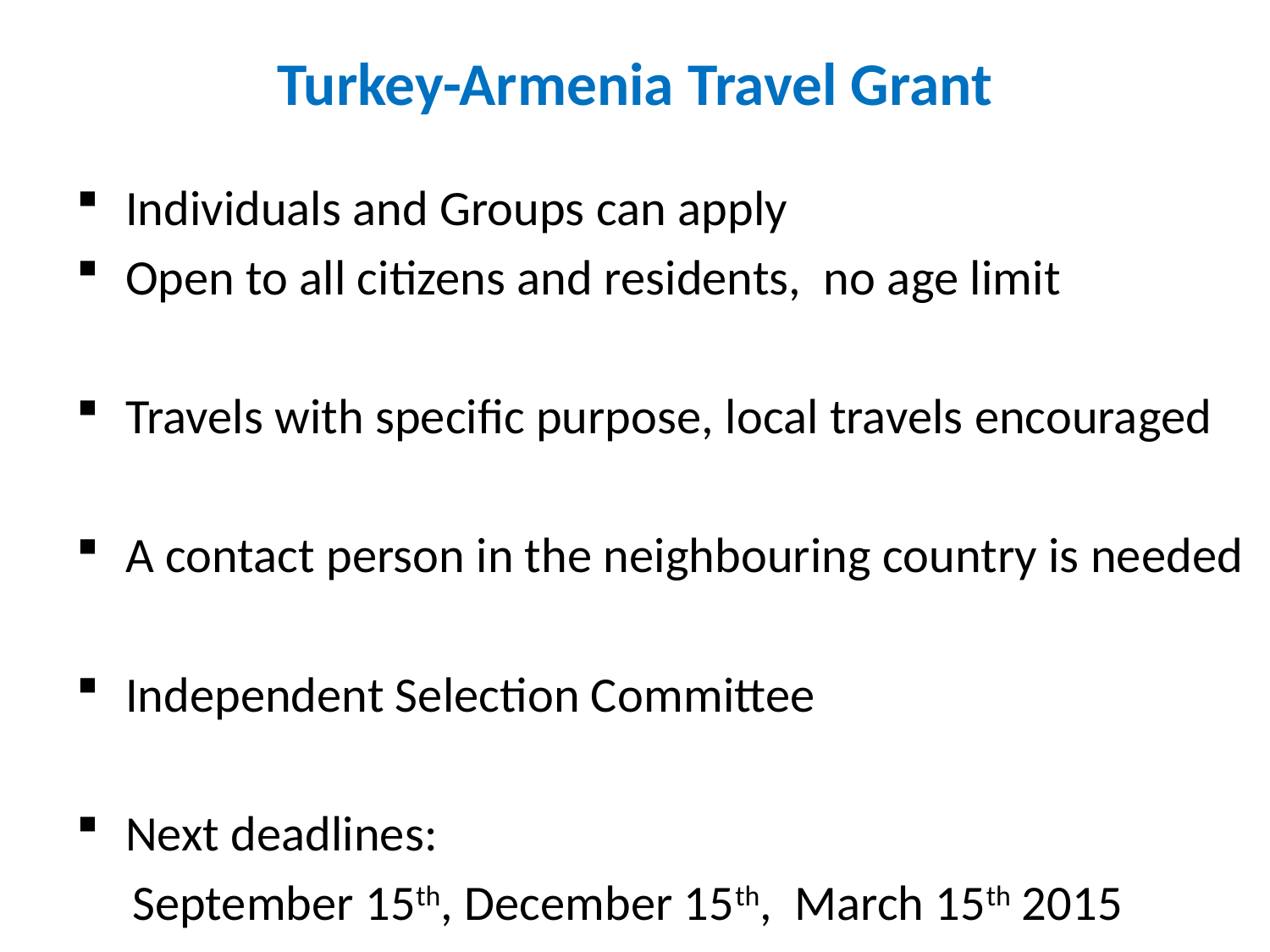

# Turkey-Armenia Travel Grant
Individuals and Groups can apply
Open to all citizens and residents,  no age limit

Travels with specific purpose, local travels encouraged

A contact person in the neighbouring country is needed

Independent Selection Committee

Next deadlines:
     September 15th, December 15th,  March 15th 2015